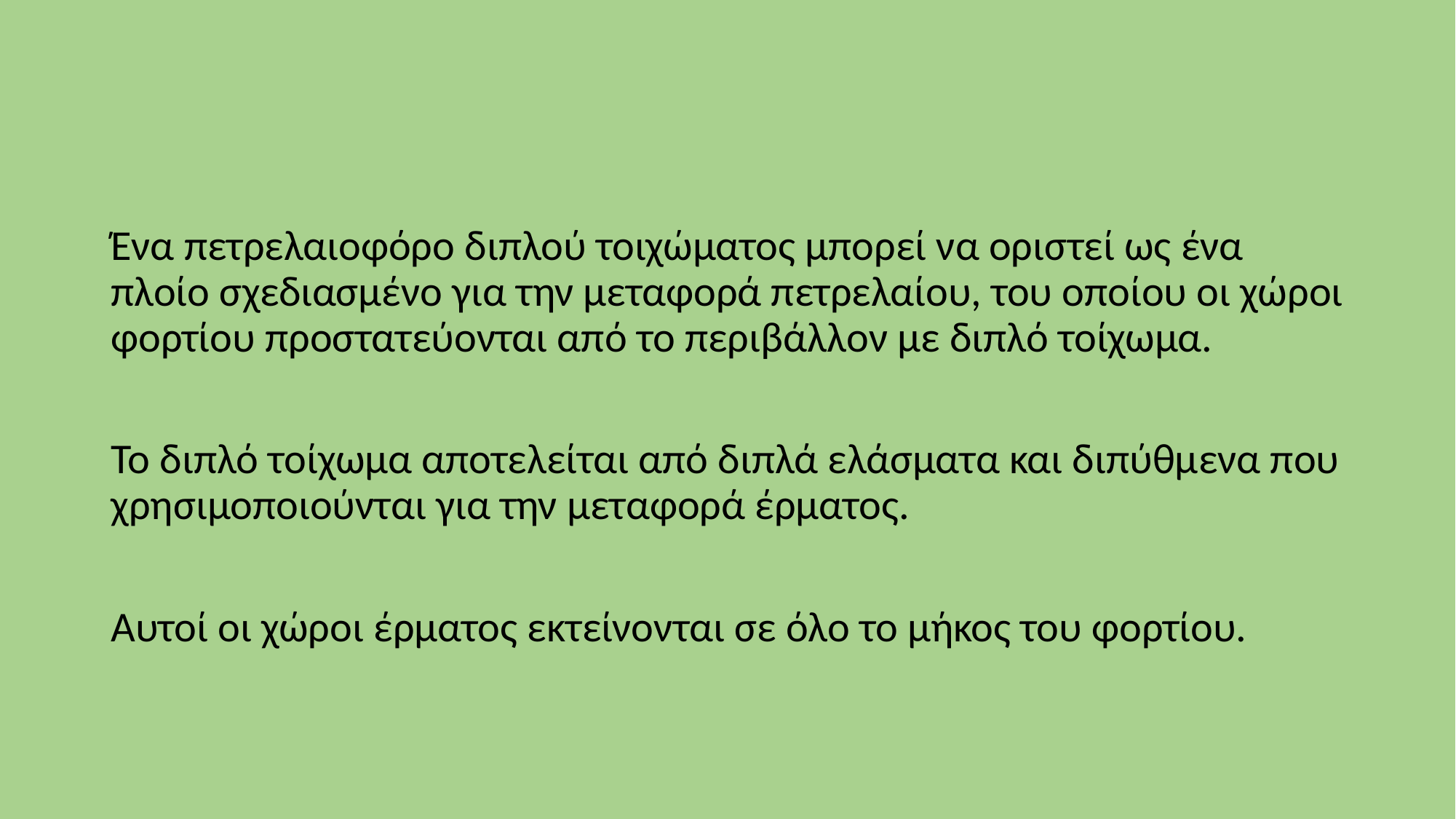

Ένα πετρελαιοφόρο διπλού τοιχώματος μπορεί να οριστεί ως ένα πλοίο σχεδιασμένο για την μεταφορά πετρελαίου, του οποίου οι χώροι φορτίου προστατεύονται από το περιβάλλον με διπλό τοίχωμα.

Το διπλό τοίχωμα αποτελείται από διπλά ελάσματα και διπύθμενα που χρησιμοποιούνται για την μεταφορά έρματος.

Αυτοί οι χώροι έρματος εκτείνονται σε όλο το μήκος του φορτίου.